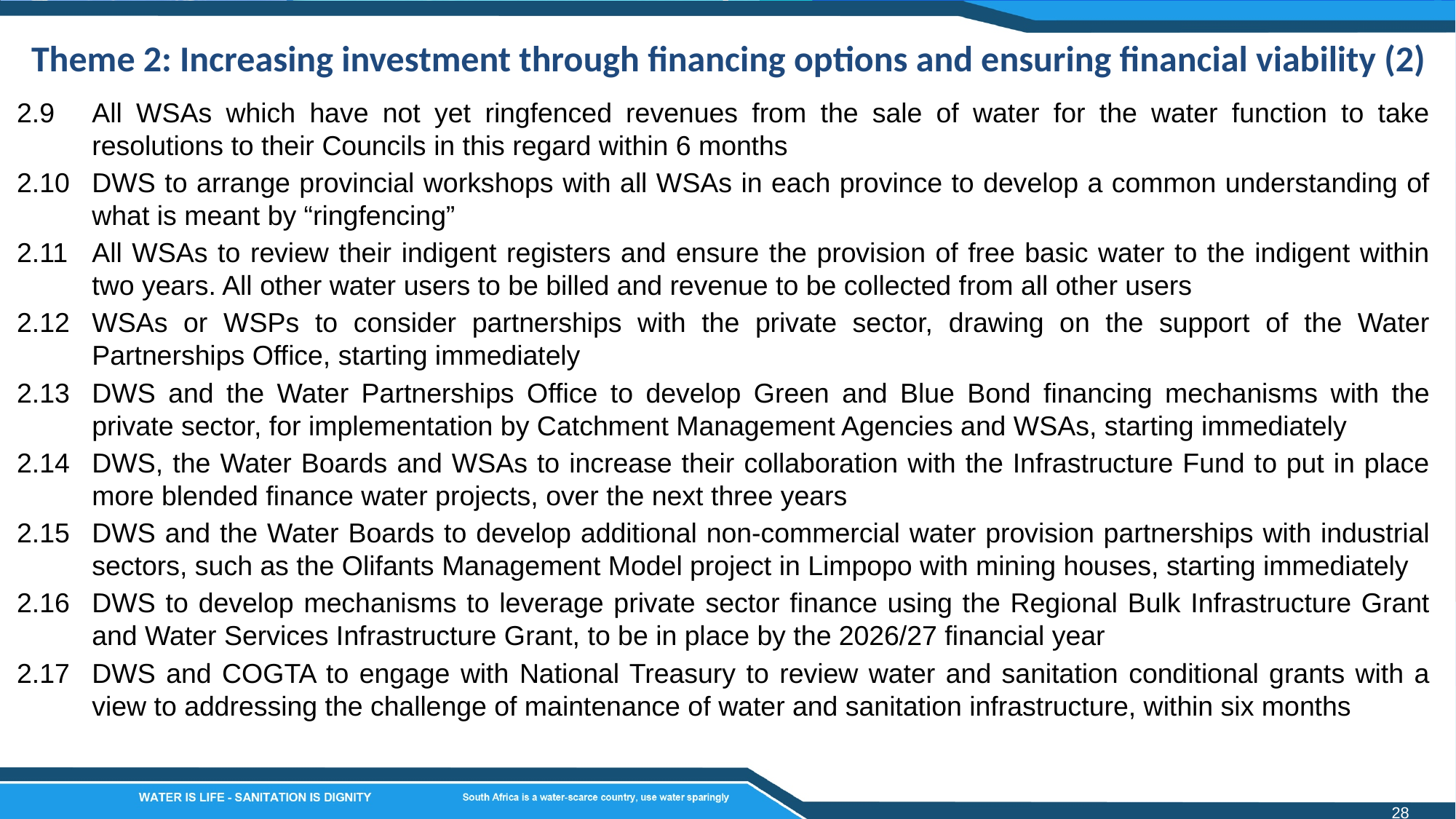

Theme 2: Increasing investment through financing options and ensuring financial viability (2)
2.9	All WSAs which have not yet ringfenced revenues from the sale of water for the water function to take resolutions to their Councils in this regard within 6 months
2.10	DWS to arrange provincial workshops with all WSAs in each province to develop a common understanding of what is meant by “ringfencing”
2.11	All WSAs to review their indigent registers and ensure the provision of free basic water to the indigent within two years. All other water users to be billed and revenue to be collected from all other users
2.12	WSAs or WSPs to consider partnerships with the private sector, drawing on the support of the Water Partnerships Office, starting immediately
2.13	DWS and the Water Partnerships Office to develop Green and Blue Bond financing mechanisms with the private sector, for implementation by Catchment Management Agencies and WSAs, starting immediately
2.14	DWS, the Water Boards and WSAs to increase their collaboration with the Infrastructure Fund to put in place more blended finance water projects, over the next three years
2.15	DWS and the Water Boards to develop additional non-commercial water provision partnerships with industrial sectors, such as the Olifants Management Model project in Limpopo with mining houses, starting immediately
2.16	DWS to develop mechanisms to leverage private sector finance using the Regional Bulk Infrastructure Grant and Water Services Infrastructure Grant, to be in place by the 2026/27 financial year
2.17	DWS and COGTA to engage with National Treasury to review water and sanitation conditional grants with a view to addressing the challenge of maintenance of water and sanitation infrastructure, within six months
28